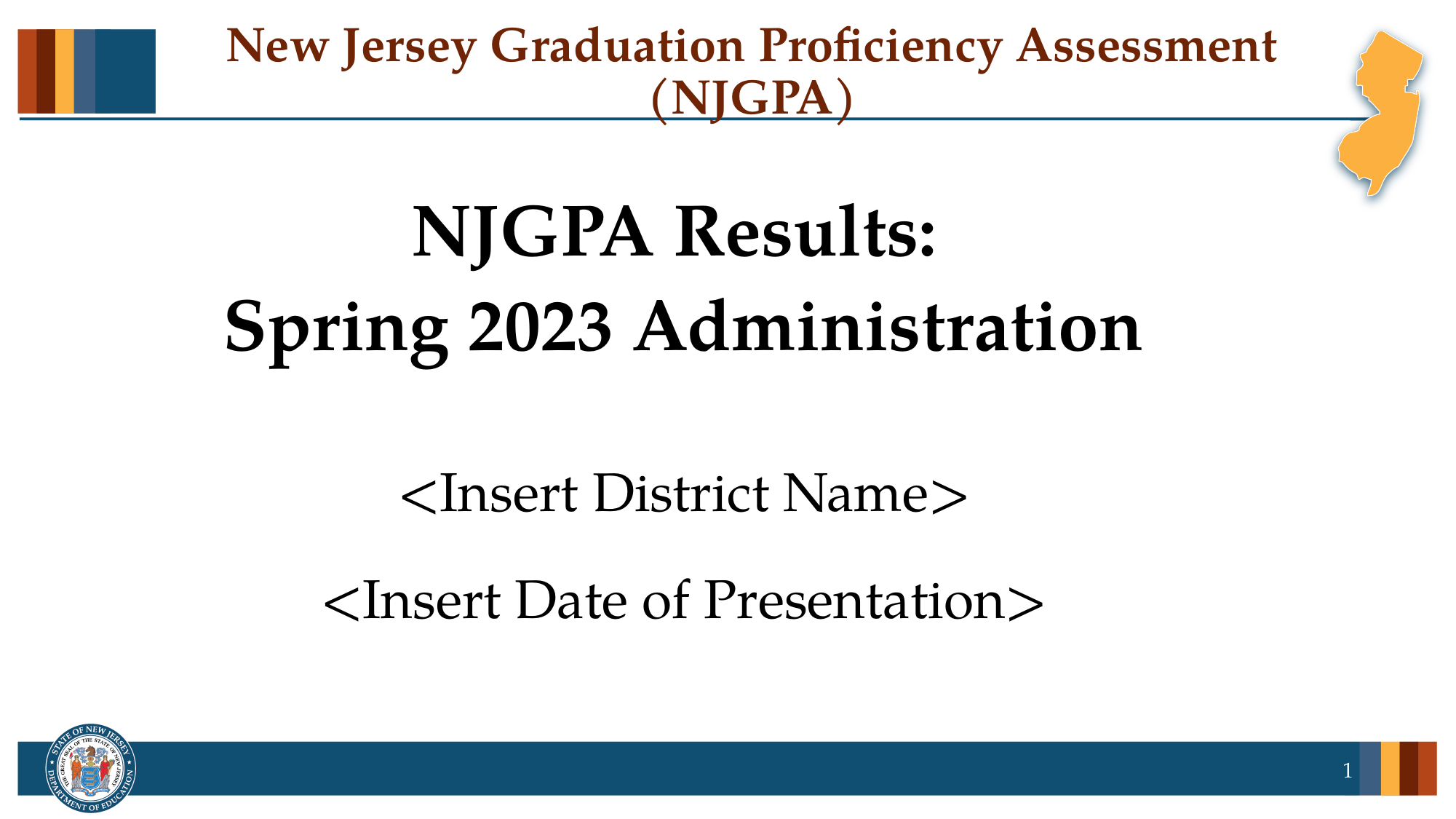

# New Jersey Graduation Proficiency Assessment (NJGPA)
NJGPA Results:
Spring 2023 Administration
<Insert District Name>
<Insert Date of Presentation>
1